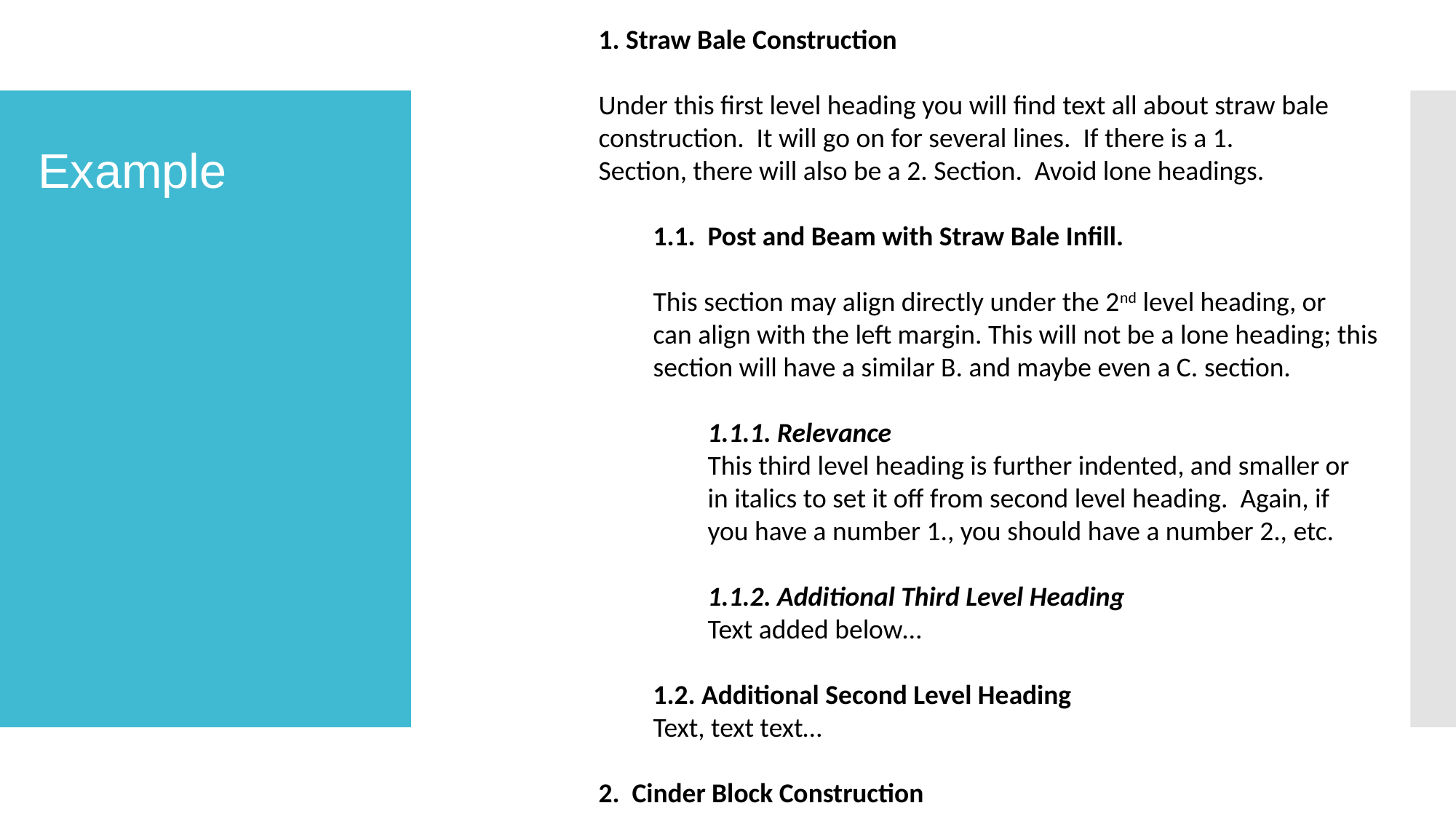

1. Straw Bale Construction

Under this first level heading you will find text all about straw bale
construction.  It will go on for several lines.  If there is a 1.
Section, there will also be a 2. Section.  Avoid lone headings.

1.1.  Post and Beam with Straw Bale Infill.

This section may align directly under the 2nd level heading, or
can align with the left margin. This will not be a lone heading; this section will have a similar B. and maybe even a C. section.

1.1.1. Relevance
This third level heading is further indented, and smaller or
in italics to set it off from second level heading.  Again, if
you have a number 1., you should have a number 2., etc.

1.1.2. Additional Third Level Heading
Text added below…

1.2. Additional Second Level Heading
Text, text text…

2.  Cinder Block Construction
Example